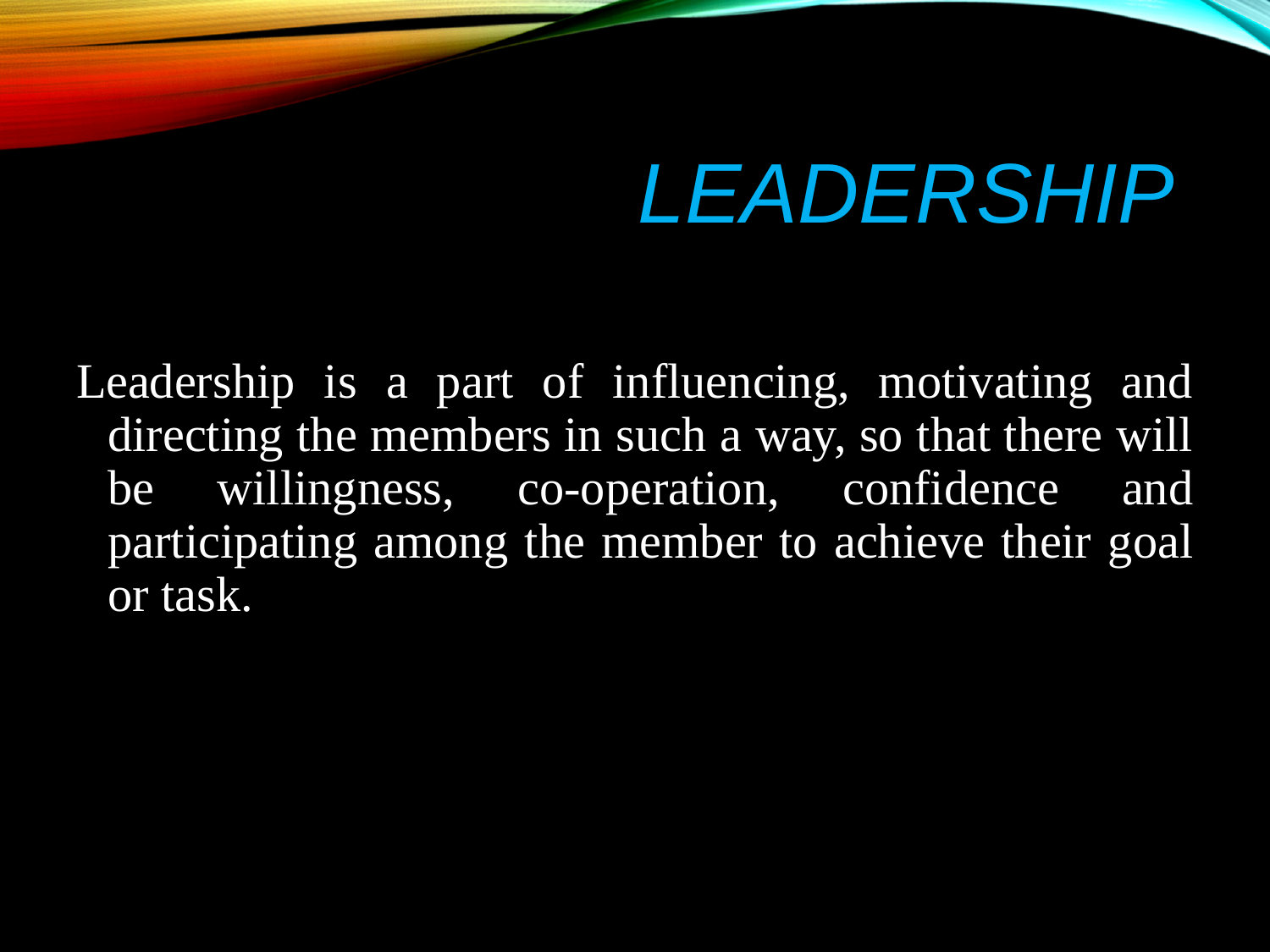

# LEADERSHIP
Leadership is a part of influencing, motivating and directing the members in such a way, so that there will be willingness, co-operation, confidence and participating among the member to achieve their goal or task.